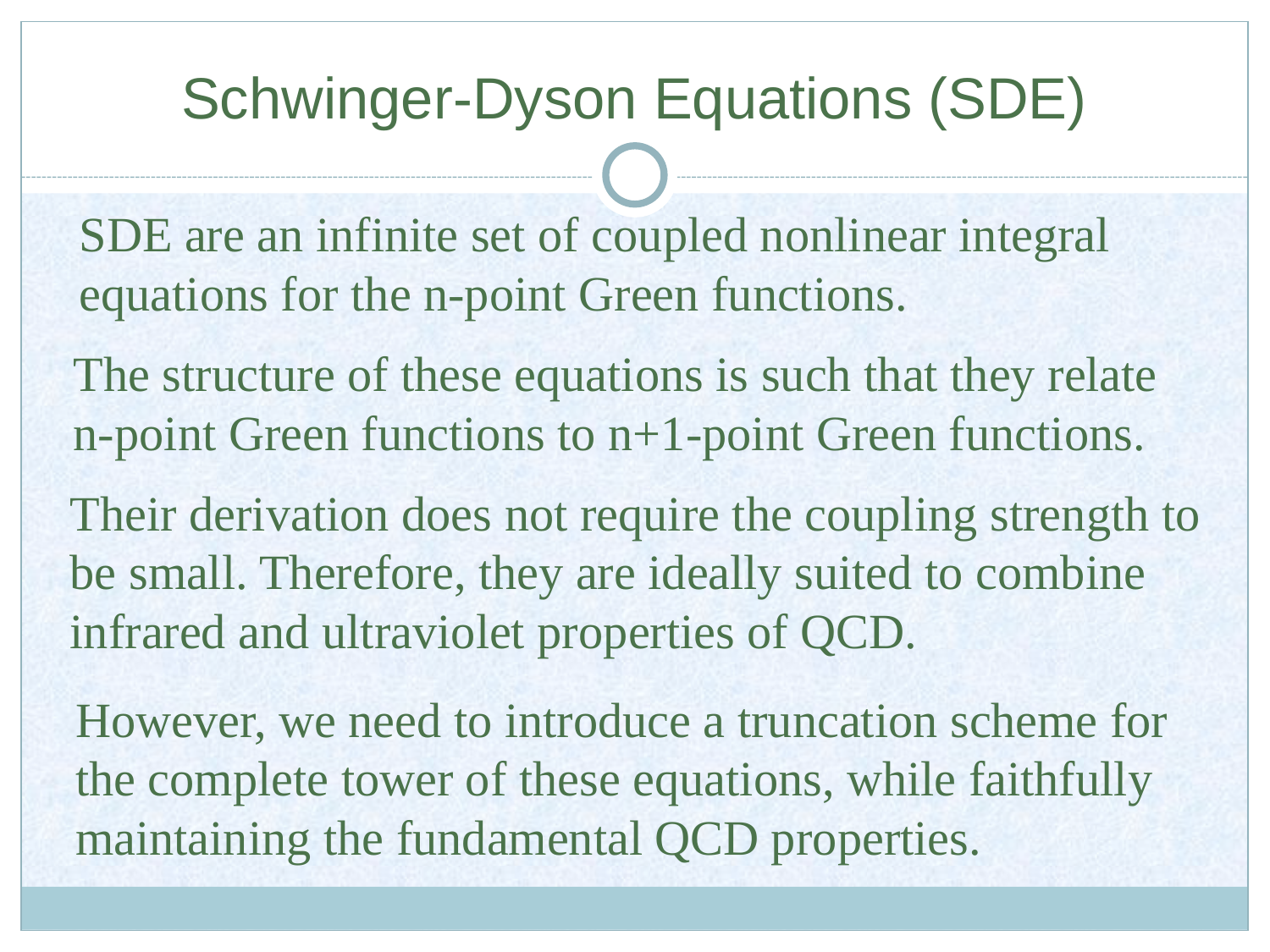

# Schwinger-Dyson Equations (SDE)
SDE are an infinite set of coupled nonlinear integral equations for the n-point Green functions.
The structure of these equations is such that they relate n-point Green functions to n+1-point Green functions.
Their derivation does not require the coupling strength to be small. Therefore, they are ideally suited to combine infrared and ultraviolet properties of QCD.
However, we need to introduce a truncation scheme for the complete tower of these equations, while faithfully maintaining the fundamental QCD properties.